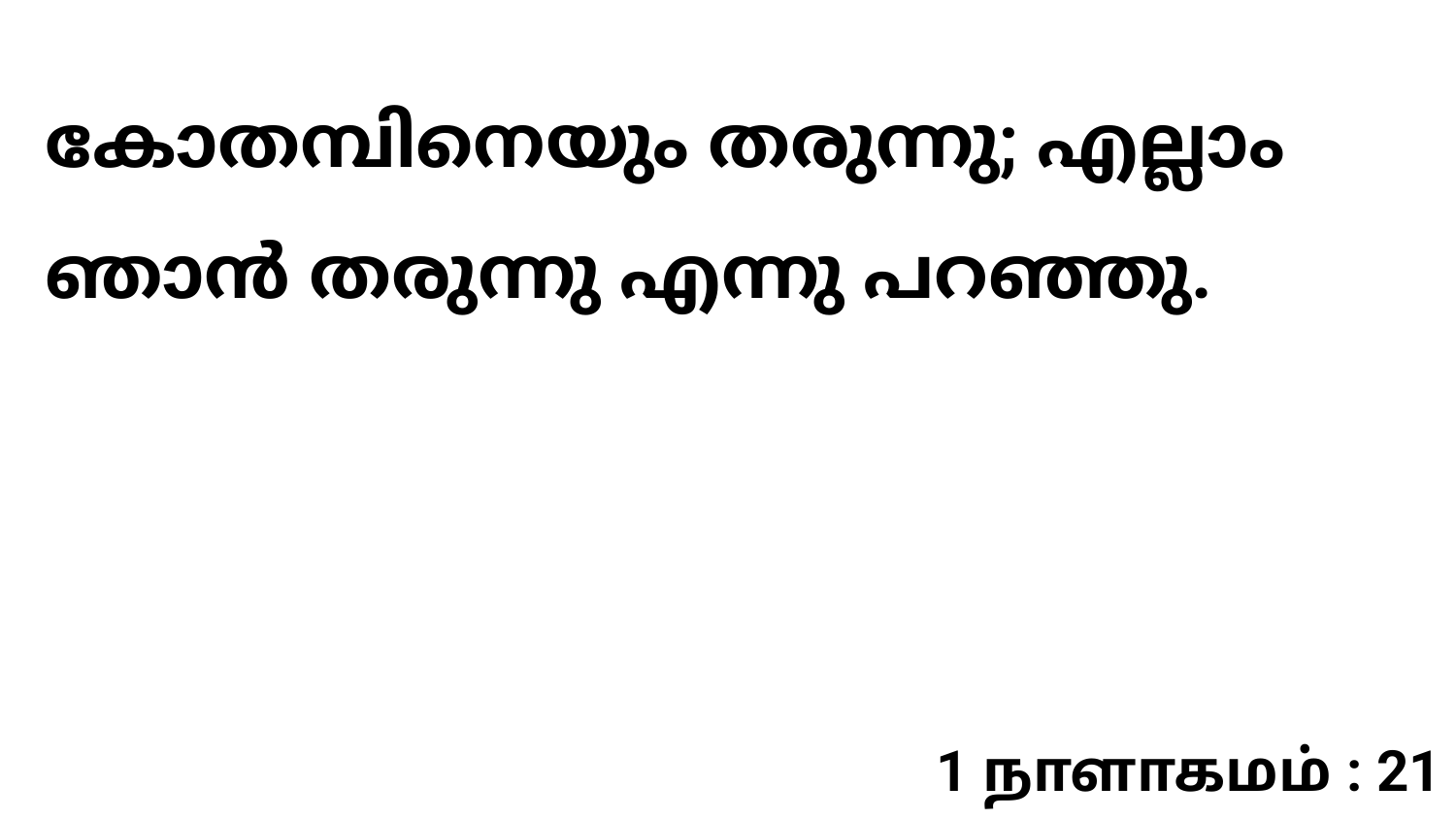

കോതമ്പിനെയും തരുന്നു; എല്ലാം ഞാന്‍ തരുന്നു എന്നു പറഞ്ഞു.
1 நாளாகமம் : 21